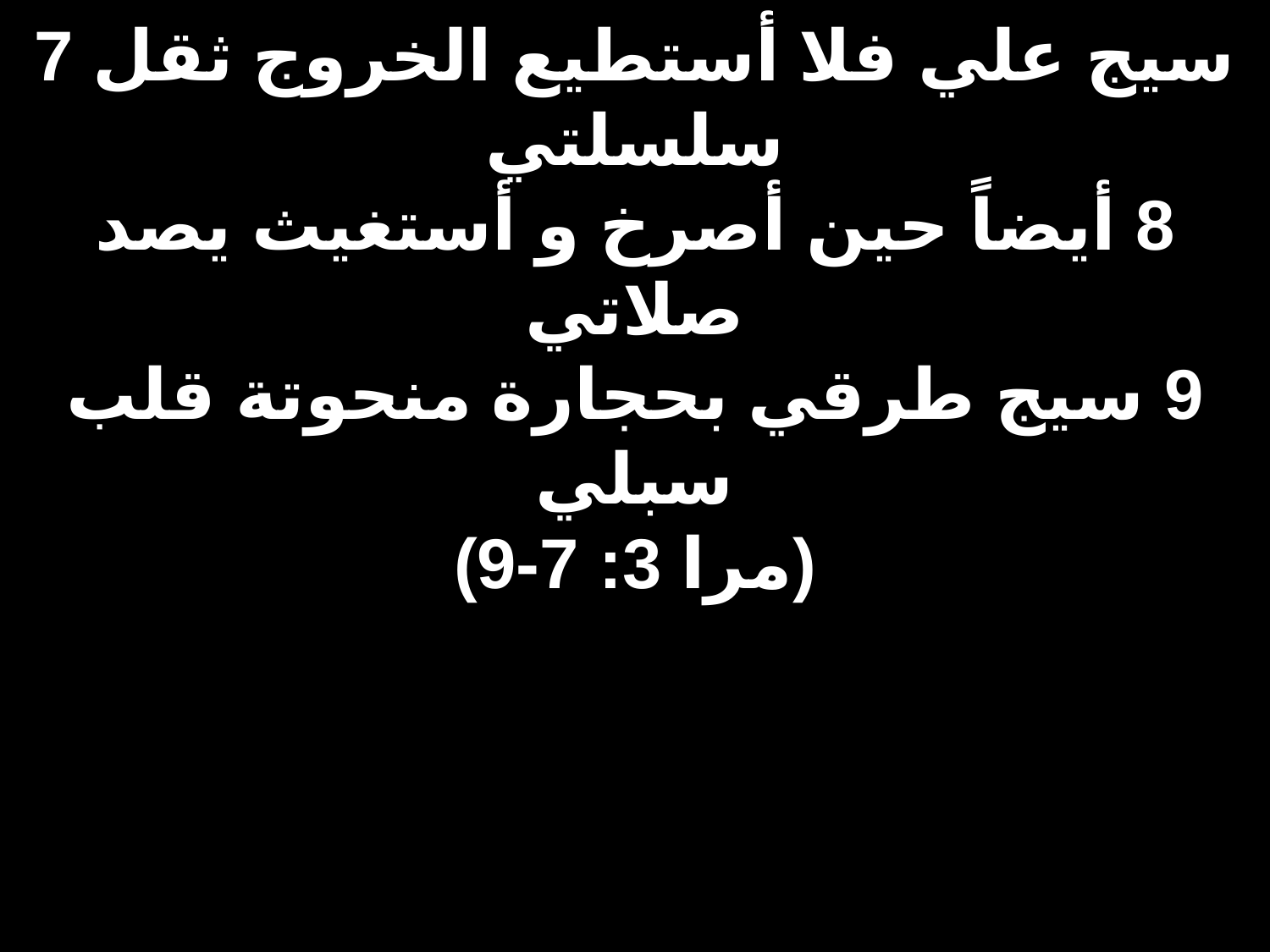

# 7 سيج علي فلا أستطيع الخروج ثقل سلسلتي 8 أيضاً حين أصرخ و أستغيث يصد صلاتي 9 سيج طرقي بحجارة منحوتة قلب سبلي (مرا 3: 7-9)